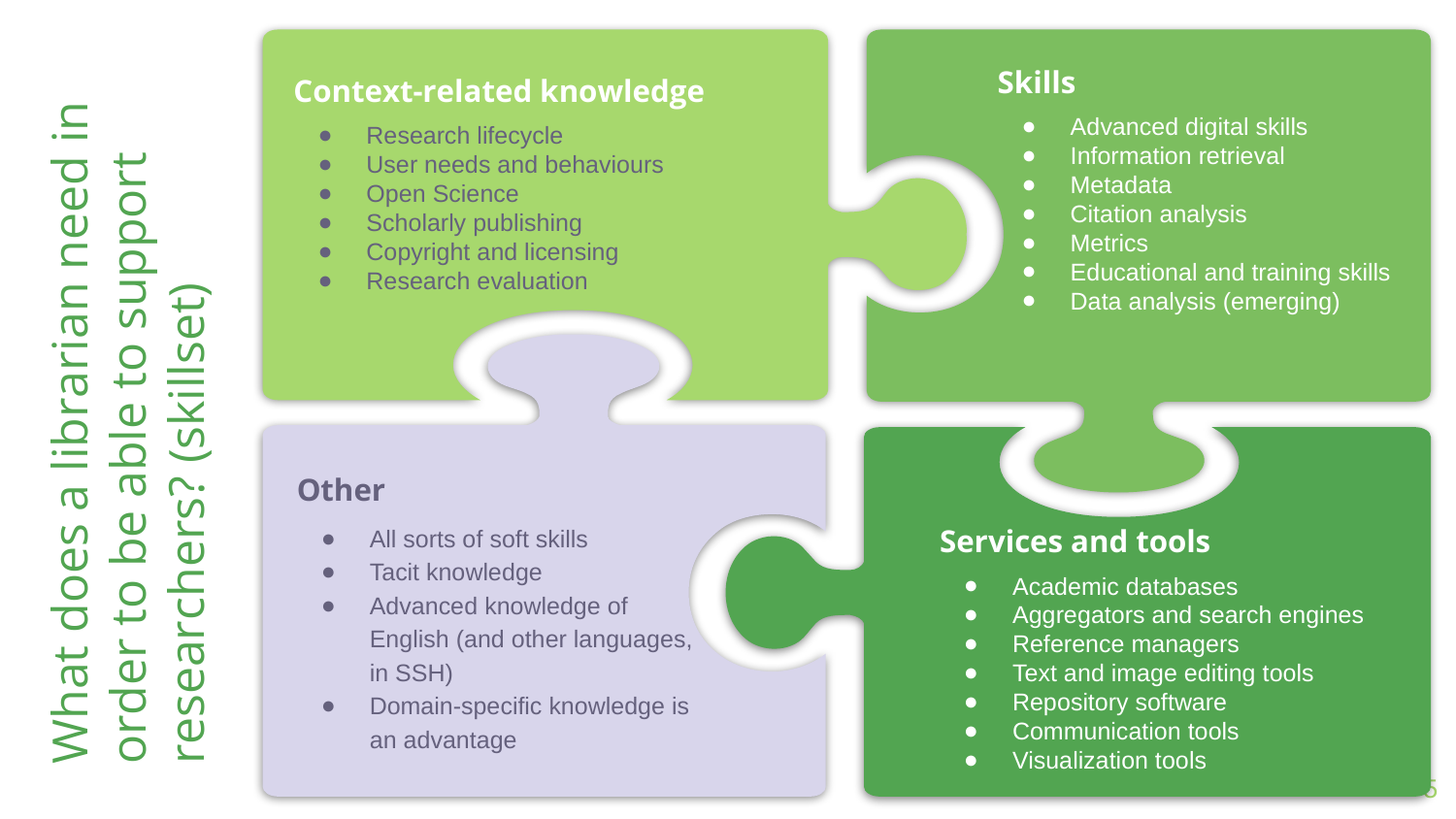

Skills
Advanced digital skills
Information retrieval
Metadata
Citation analysis
Metrics
Educational and training skills
Data analysis (emerging)

Context-related knowledge
Research lifecycle
User needs and behaviours
Open Science
Scholarly publishing
Copyright and licensing
Research evaluation

# What does a librarian need in order to be able to support researchers? (skillset)
Other
All sorts of soft skills
Tacit knowledge
Advanced knowledge of English (and other languages, in SSH)
Domain-specific knowledge is an advantage

Services and tools
Academic databases
Aggregators and search engines
Reference managers
Text and image editing tools
Repository software
Communication tools
Visualization tools
5